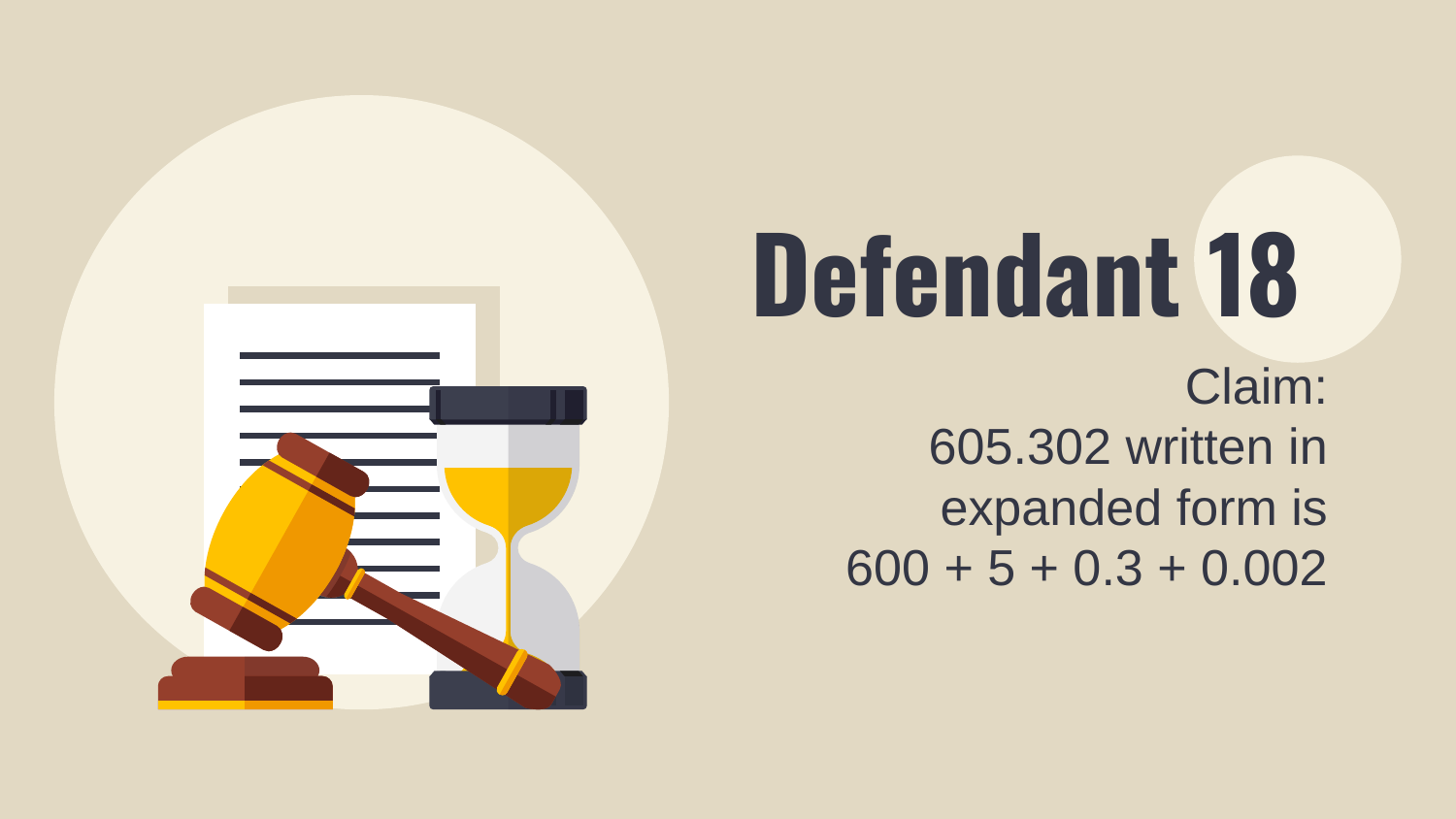

# Defendant 18

Claim:
605.302 written in expanded form is
600 + 5 + 0.3 + 0.002